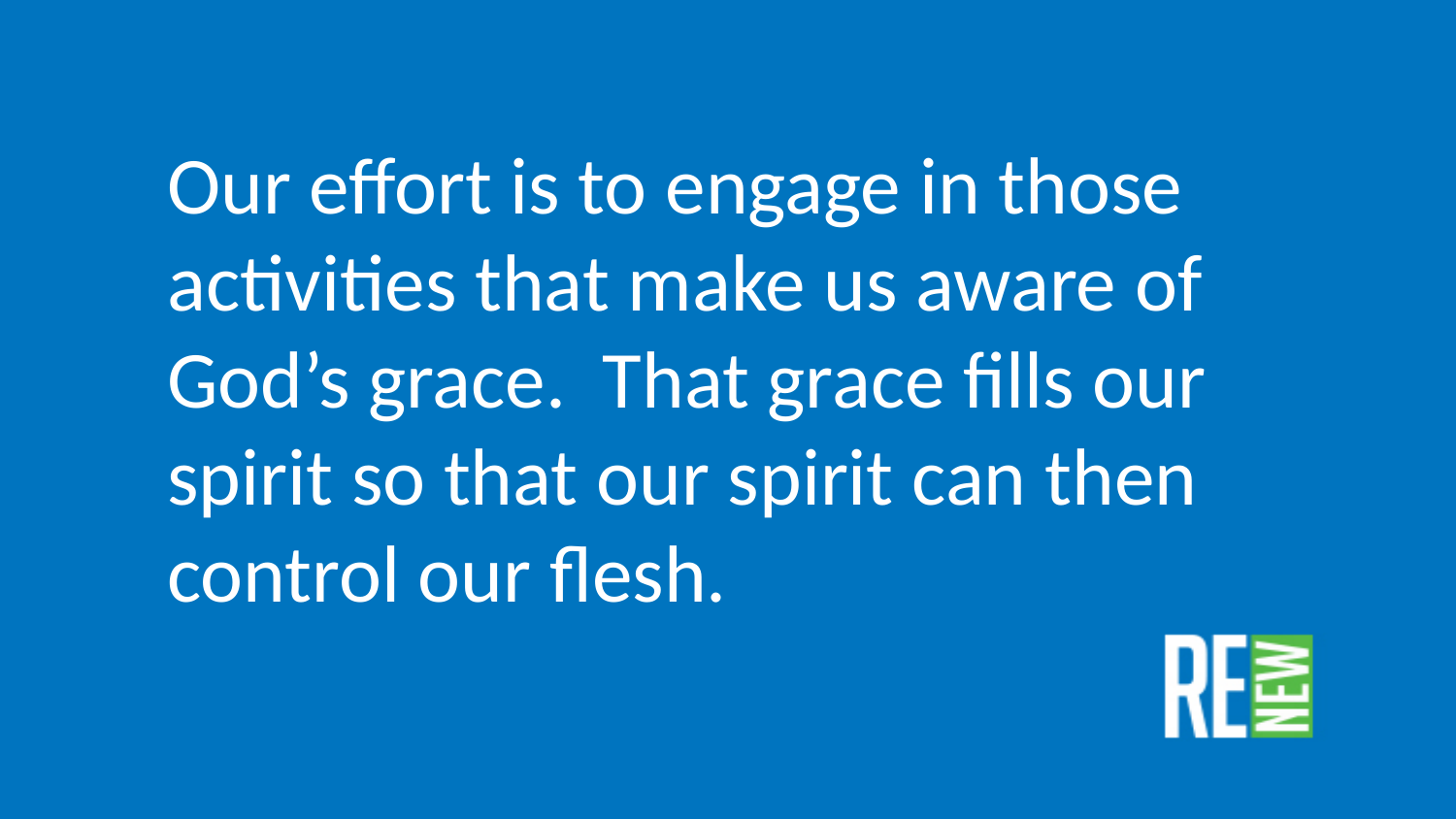

Our effort is to engage in those activities that make us aware of God’s grace.  That grace fills our spirit so that our spirit can then control our flesh.